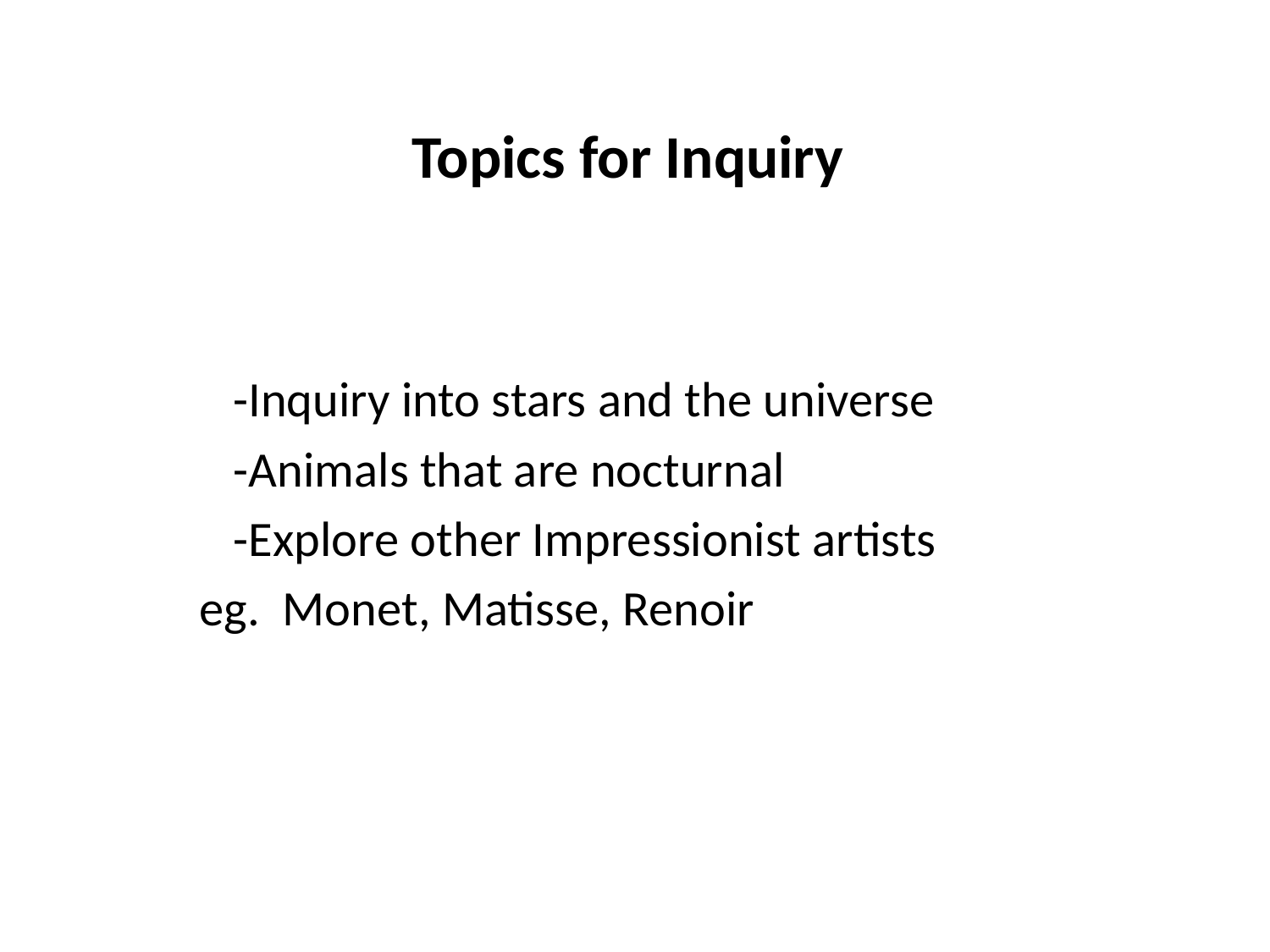

# Topics for Inquiry

              -Inquiry into stars and the universe
              -Animals that are nocturnal
              -Explore other Impressionist artists
           eg.  Monet, Matisse, Renoir